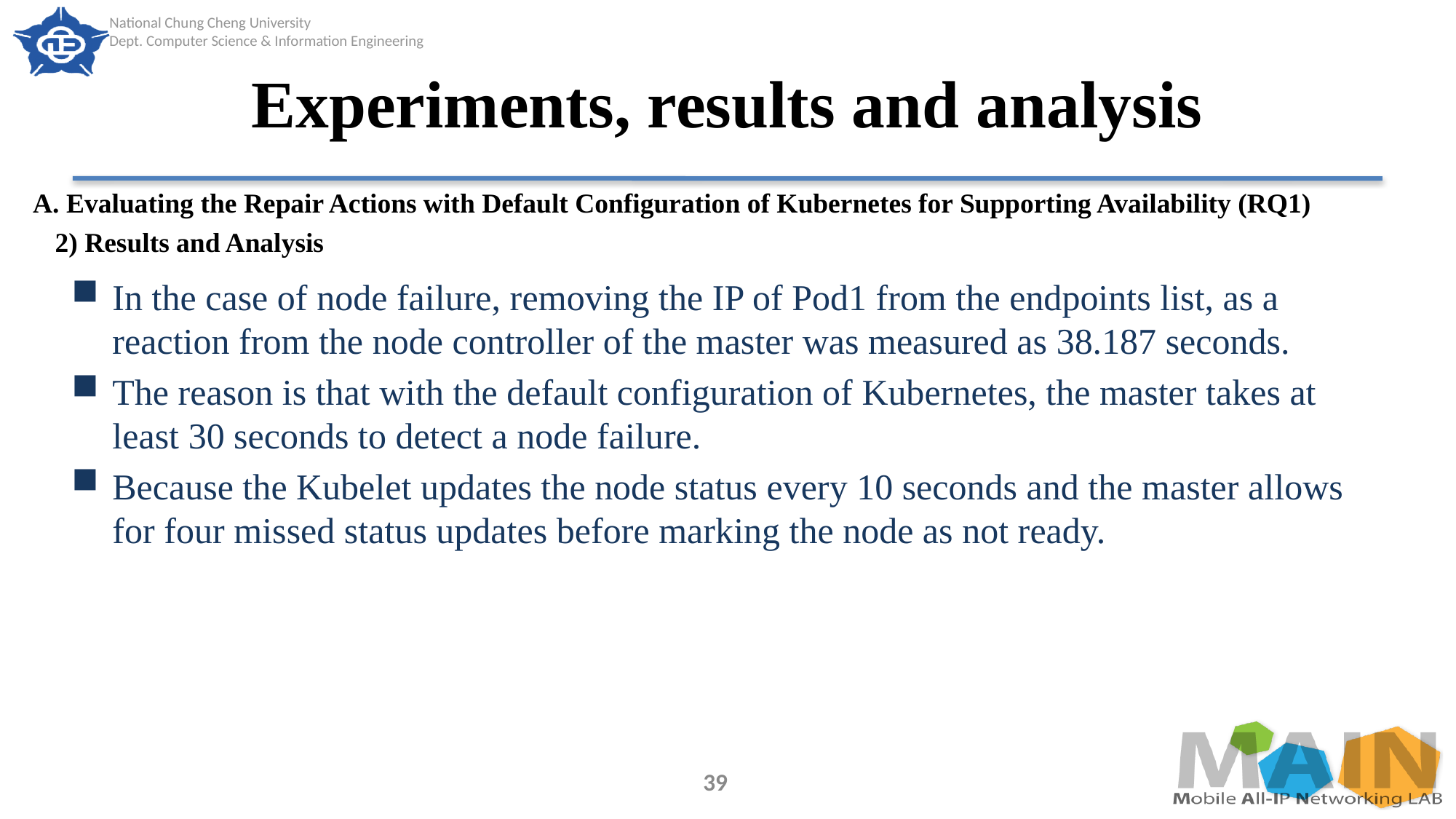

# Experiments, results and analysis
A. Evaluating the Repair Actions with Default Configuration of Kubernetes for Supporting Availability (RQ1)
2) Results and Analysis
In the case of node failure, removing the IP of Pod1 from the endpoints list, as a reaction from the node controller of the master was measured as 38.187 seconds.
The reason is that with the default configuration of Kubernetes, the master takes at least 30 seconds to detect a node failure.
Because the Kubelet updates the node status every 10 seconds and the master allows for four missed status updates before marking the node as not ready.

39